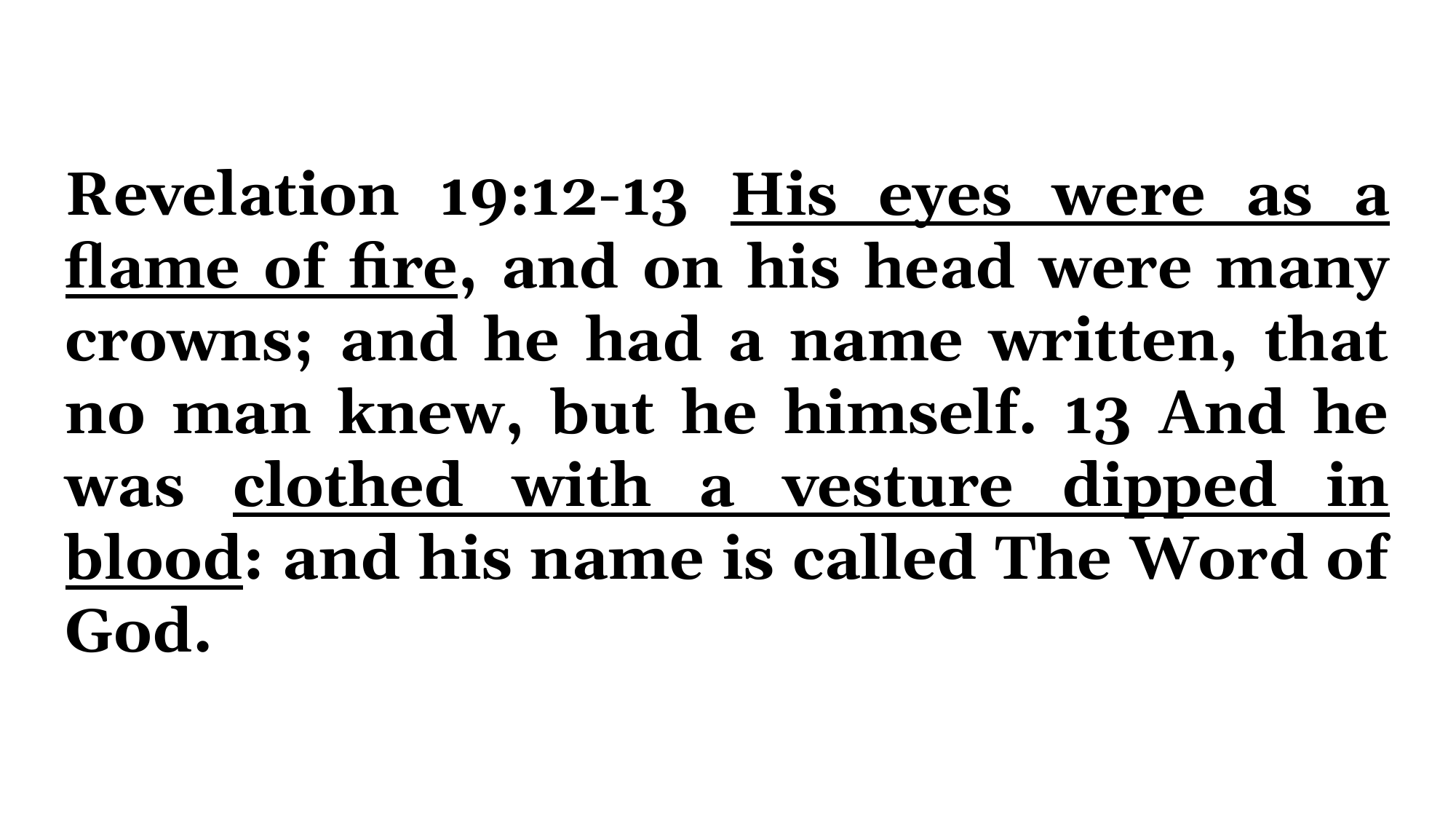

Revelation 19:12-13 His eyes were as a flame of fire, and on his head were many crowns; and he had a name written, that no man knew, but he himself. 13 And he was clothed with a vesture dipped in blood: and his name is called The Word of God.